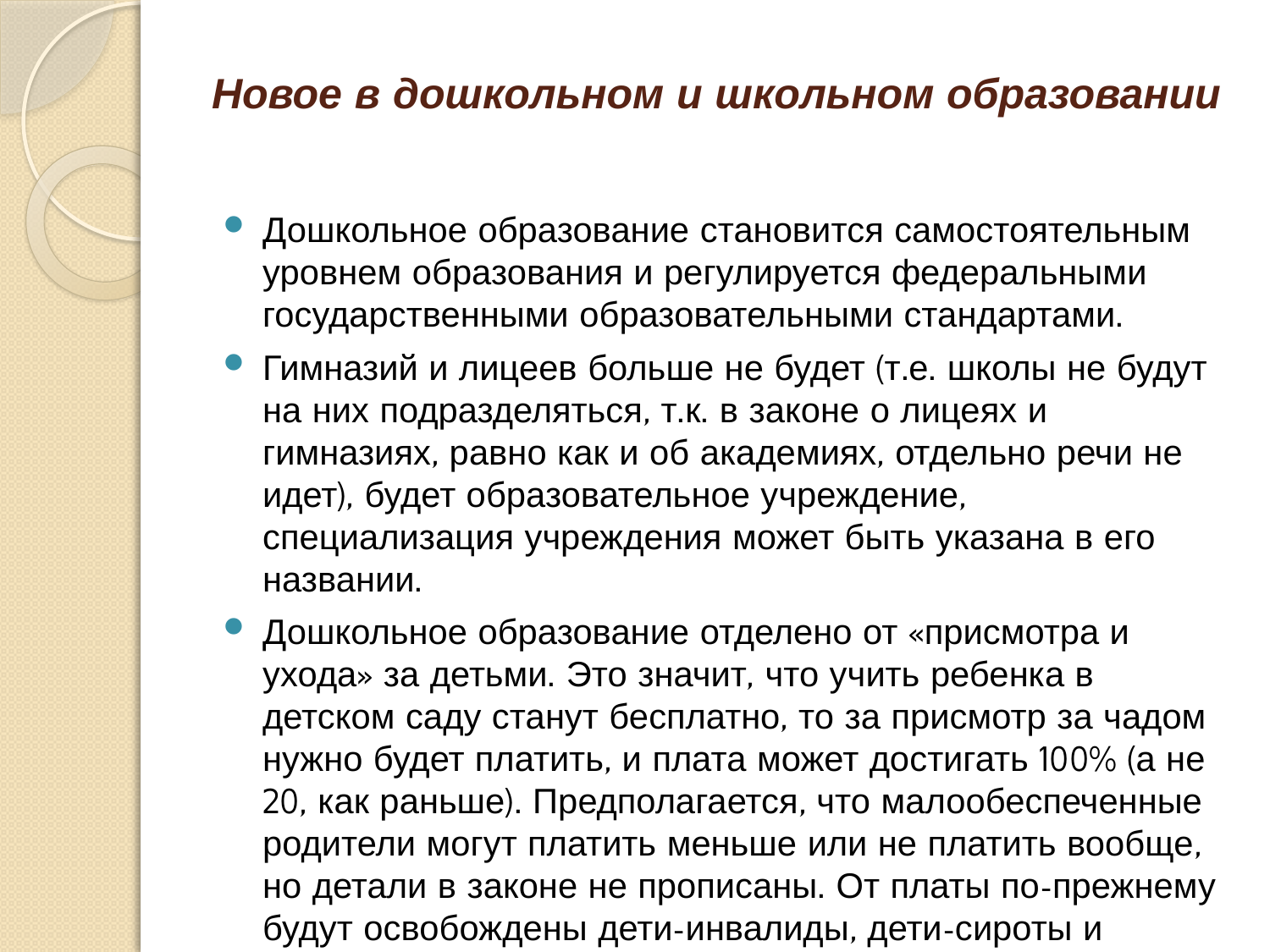

# Новое в дошкольном и школьном образовании
Дошкольное образование становится самостоятельным уровнем образования и регулируется федеральными государственными образовательными стандартами.
Гимназий и лицеев больше не будет (т.е. школы не будут на них подразделяться, т.к. в законе о лицеях и гимназиях, равно как и об академиях, отдельно речи не идет), будет образовательное учреждение, специализация учреждения может быть указана в его названии.
Дошкольное образование отделено от «присмотра и ухода» за детьми. Это значит, что учить ребенка в детском саду станут бесплатно, то за присмотр за чадом нужно будет платить, и плата может достигать 100% (а не 20, как раньше). Предполагается, что малообеспеченные родители могут платить меньше или не платить вообще, но детали в законе не прописаны. От платы по-прежнему будут освобождены дети-инвалиды, дети-сироты и больные туберкулезом.